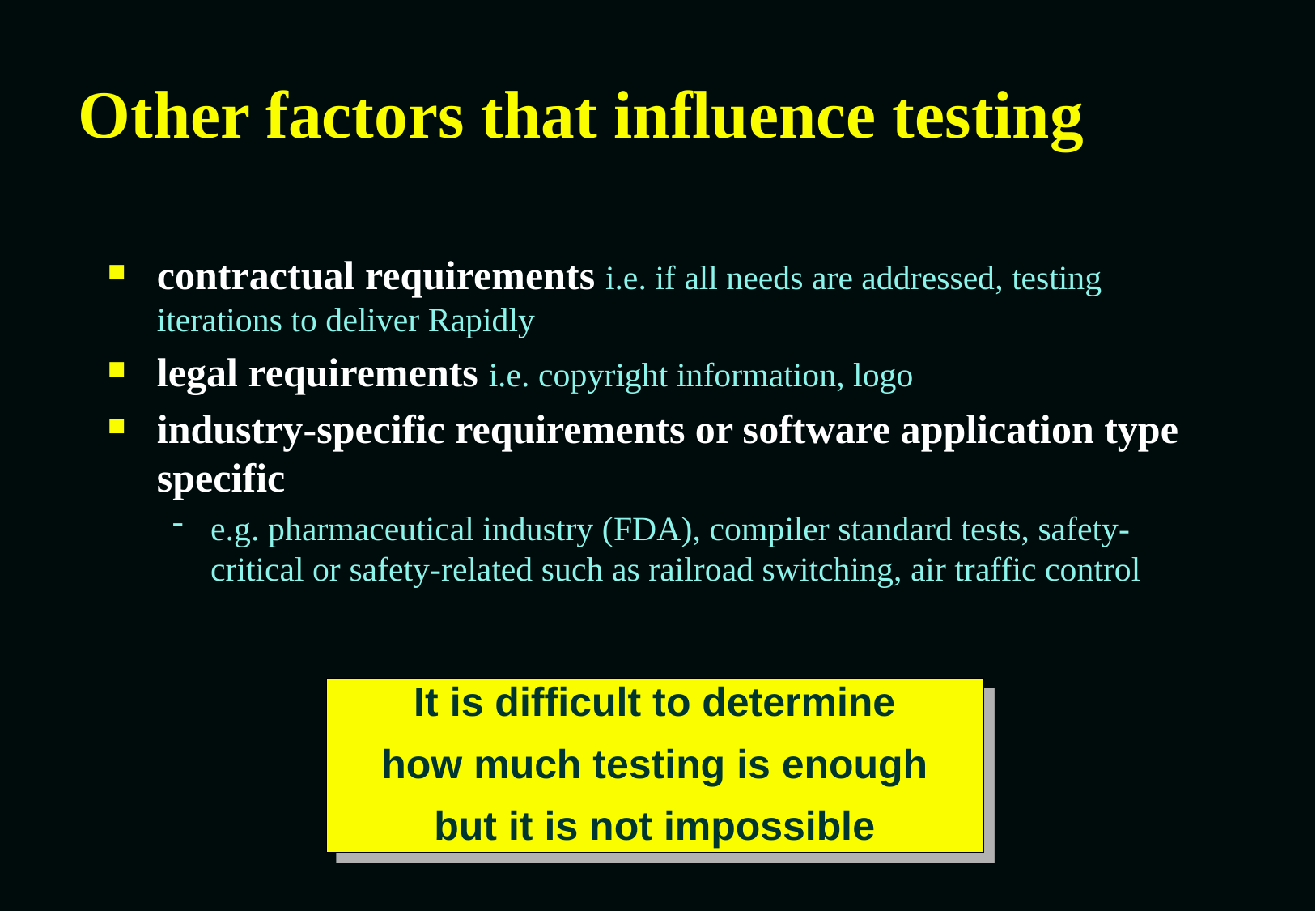

# Other factors that influence testing
contractual requirements i.e. if all needs are addressed, testing iterations to deliver Rapidly
legal requirements i.e. copyright information, logo
industry-specific requirements or software application type specific
e.g. pharmaceutical industry (FDA), compiler standard tests, safety-critical or safety-related such as railroad switching, air traffic control
It is difficult to determine
how much testing is enough
but it is not impossible